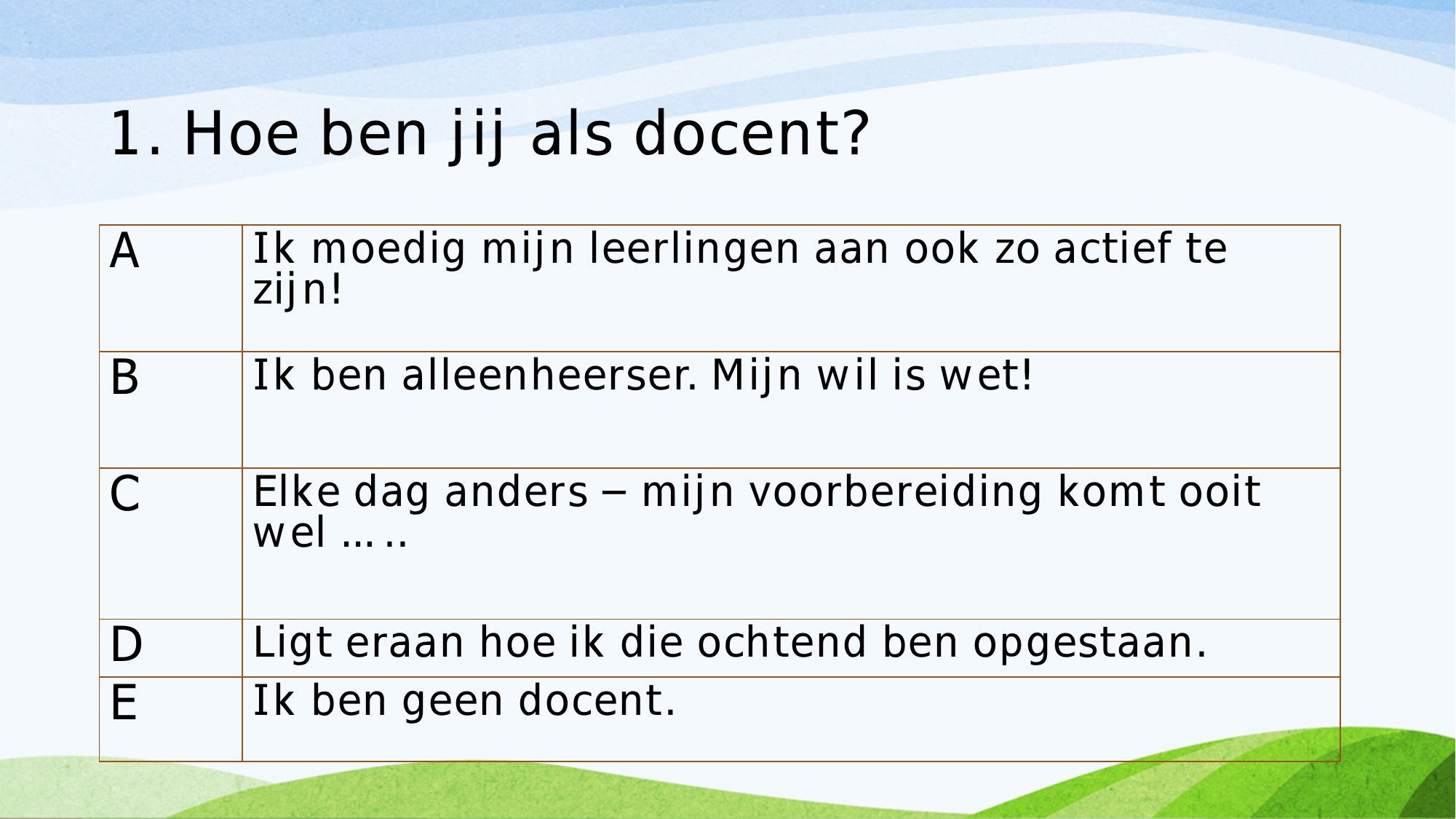

# 1. Hoe ben jij als docent?
| A | Ik moedig mijn leerlingen aan ook zo actief te zijn! |
| --- | --- |
| B | Ik ben alleenheerser. Mijn wil is wet! |
| C | Elke dag anders – mijn voorbereiding komt ooit wel ….. |
| D | Ligt eraan hoe ik die ochtend ben opgestaan. |
| E | Ik ben geen docent. |